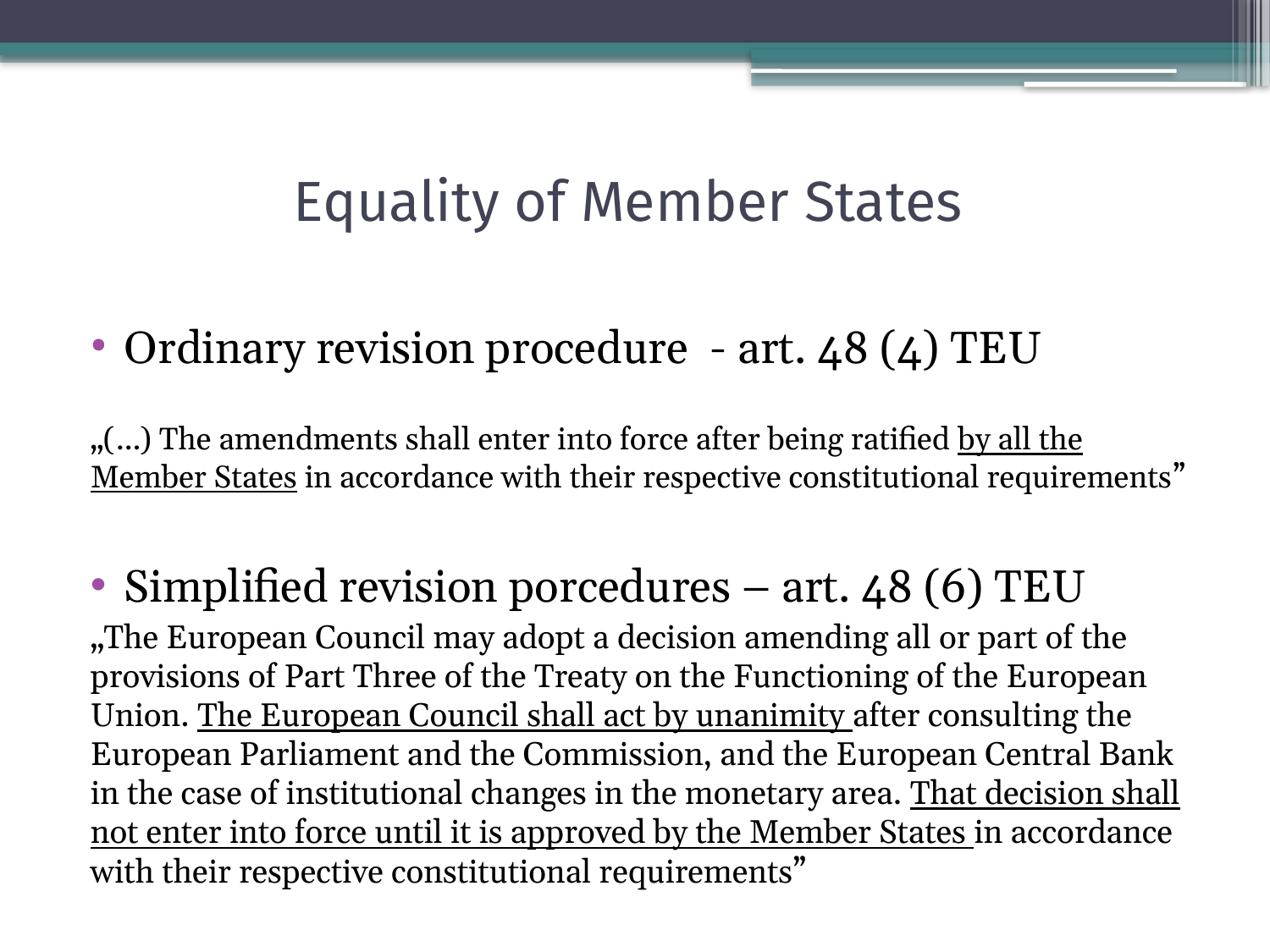

# Equality of Member States
Ordinary revision procedure  - art. 48 (4) TEU

„(…) The amendments shall enter into force after being ratified by all the Member States in accordance with their respective constitutional requirements”

Simplified revision porcedures – art. 48 (6) TEU
„The European Council may adopt a decision amending all or part of the provisions of Part Three of the Treaty on the Functioning of the European Union. The European Council shall act by unanimity after consulting the European Parliament and the Commission, and the European Central Bank in the case of institutional changes in the monetary area. That decision shall not enter into force until it is approved by the Member States in accordance with their respective constitutional requirements”